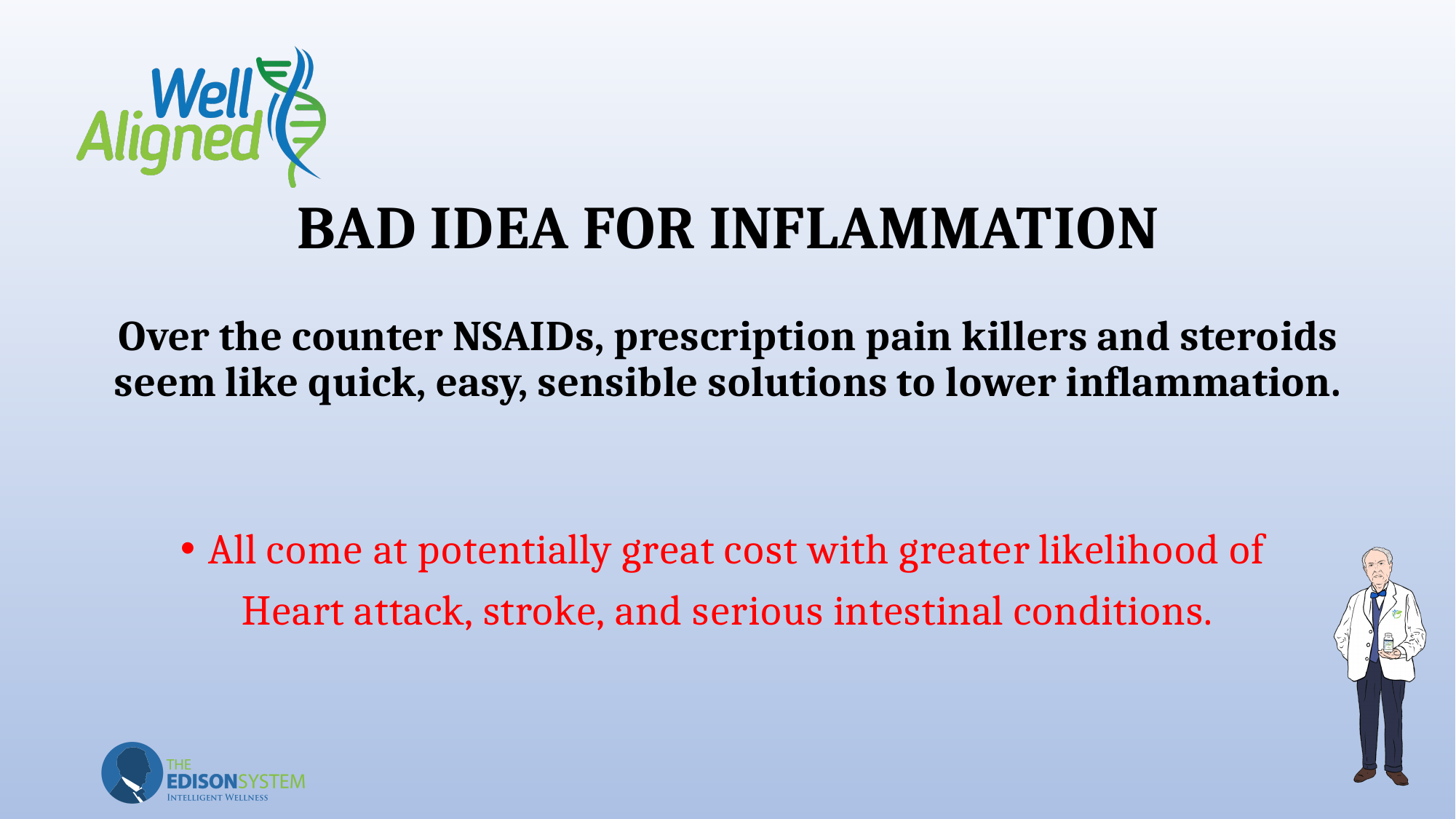

# BAD IDEA FOR INFLAMMATION
Over the counter NSAIDs, prescription pain killers and steroids seem like quick, easy, sensible solutions to lower inflammation.

All come at potentially great cost with greater likelihood of
Heart attack, stroke, and serious intestinal conditions.